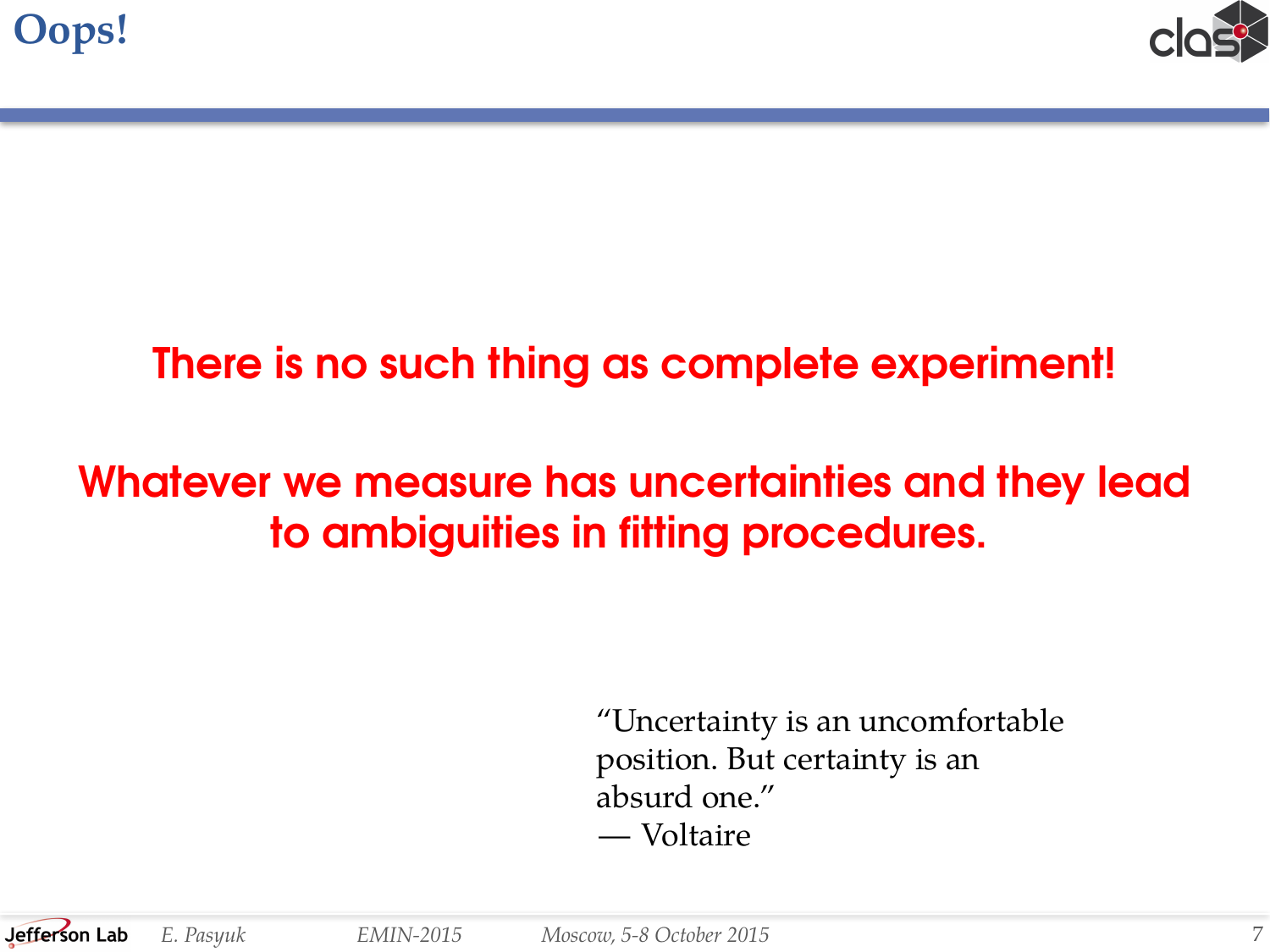

# Oops!

There is no such thing as complete experiment!

Whatever we measure has uncertainties and they lead to ambiguities in fitting procedures.

“Uncertainty is an uncomfortable
position. But certainty is an
absurd one.”
― Voltaire
7
E. Pasyuk                     EMIN-2015               Moscow, 5-8 October 2015